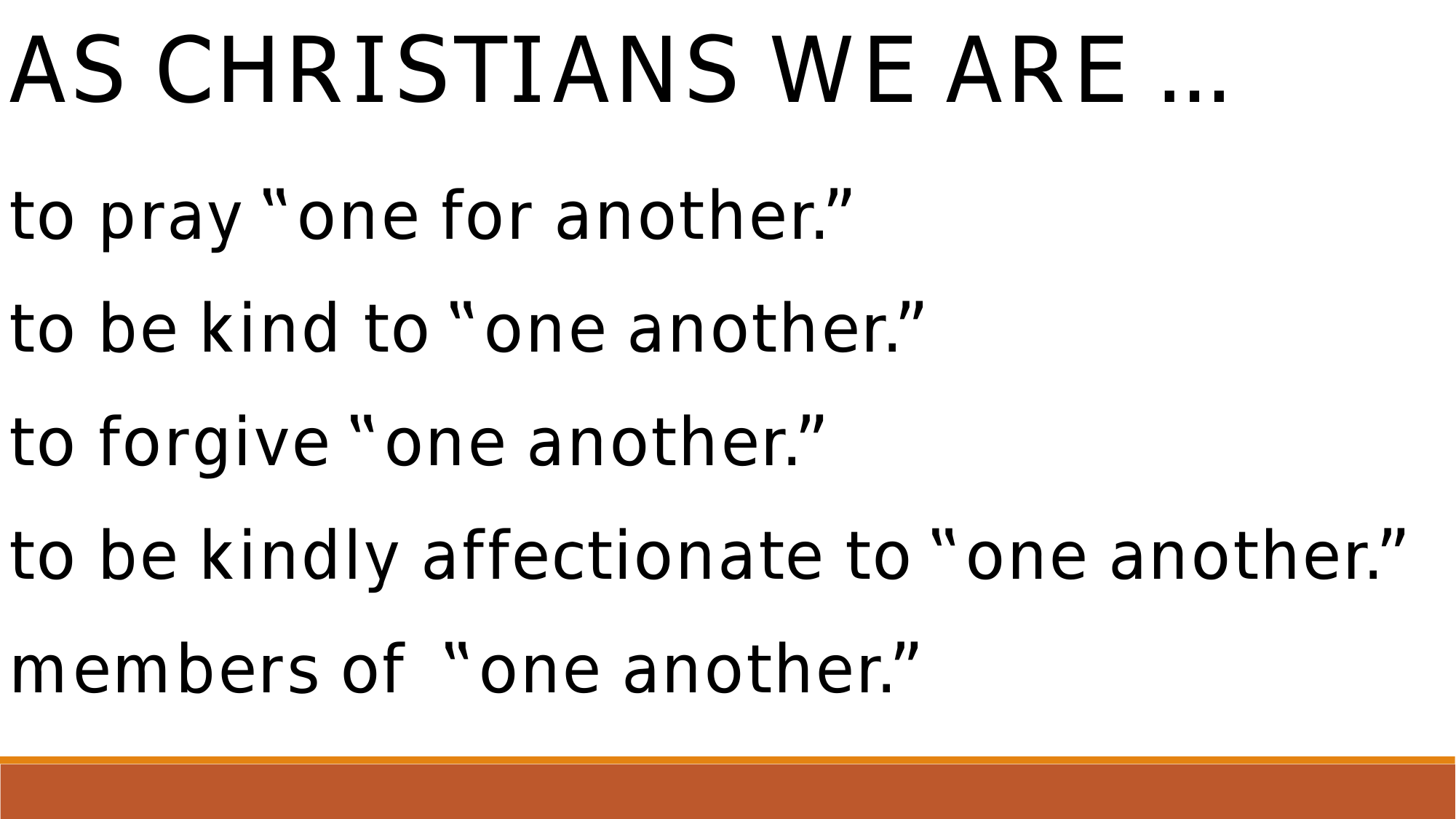

AS CHRISTIANS WE ARE …
to pray “one for another.”
to be kind to “one another.”
to forgive “one another.”
to be kindly affectionate to “one another.”
members of  “one another.”